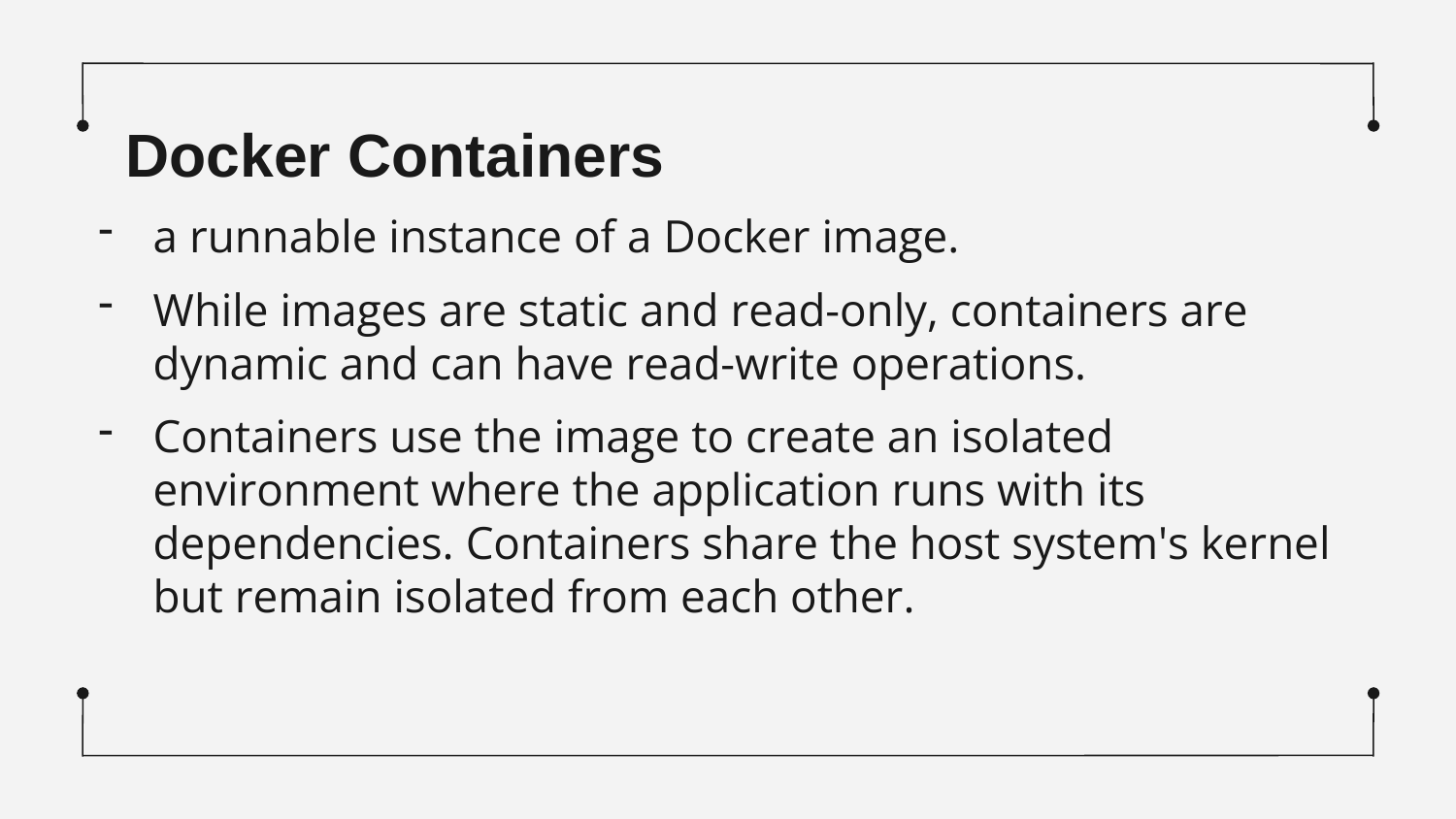

Docker Containers
# a runnable instance of a Docker image.
While images are static and read-only, containers are dynamic and can have read-write operations.
Containers use the image to create an isolated environment where the application runs with its dependencies. Containers share the host system's kernel but remain isolated from each other.